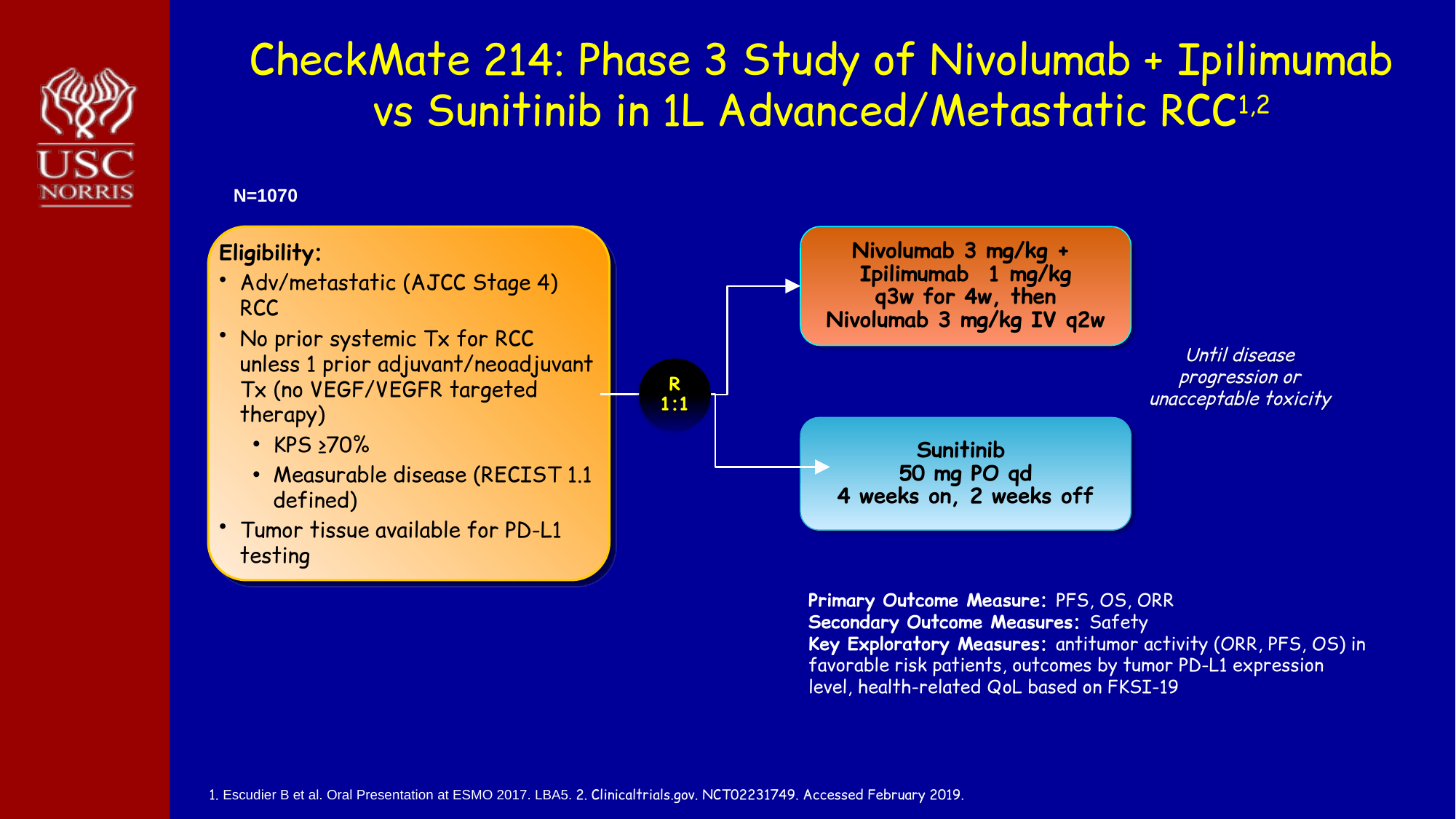

# CheckMate 214: Phase 3 Study of Nivolumab + Ipilimumab vs Sunitinib in 1L Advanced/Metastatic RCC1,2
N=1070
Eligibility:
Adv/metastatic (AJCC Stage 4) RCC
No prior systemic Tx for RCC unless 1 prior adjuvant/neoadjuvant Tx (no VEGF/VEGFR targeted therapy)
KPS ≥70%
Measurable disease (RECIST 1.1 defined)
Tumor tissue available for PD-L1 testing
Nivolumab 3 mg/kg +
Ipilimumab  1 mg/kg
q3w for 4w, then
Nivolumab 3 mg/kg IV q2w
Until disease progression or unacceptable toxicity
R
1:1
Sunitinib
50 mg PO qd
4 weeks on, 2 weeks off
Primary Outcome Measure: PFS, OS, ORR
Secondary Outcome Measures: Safety
Key Exploratory Measures: antitumor activity (ORR, PFS, OS) in favorable risk patients, outcomes by tumor PD-L1 expression level, health-related QoL based on FKSI-19
1. Escudier B et al. Oral Presentation at ESMO 2017. LBA5. 2. Clinicaltrials.gov. NCT02231749. Accessed February 2019.